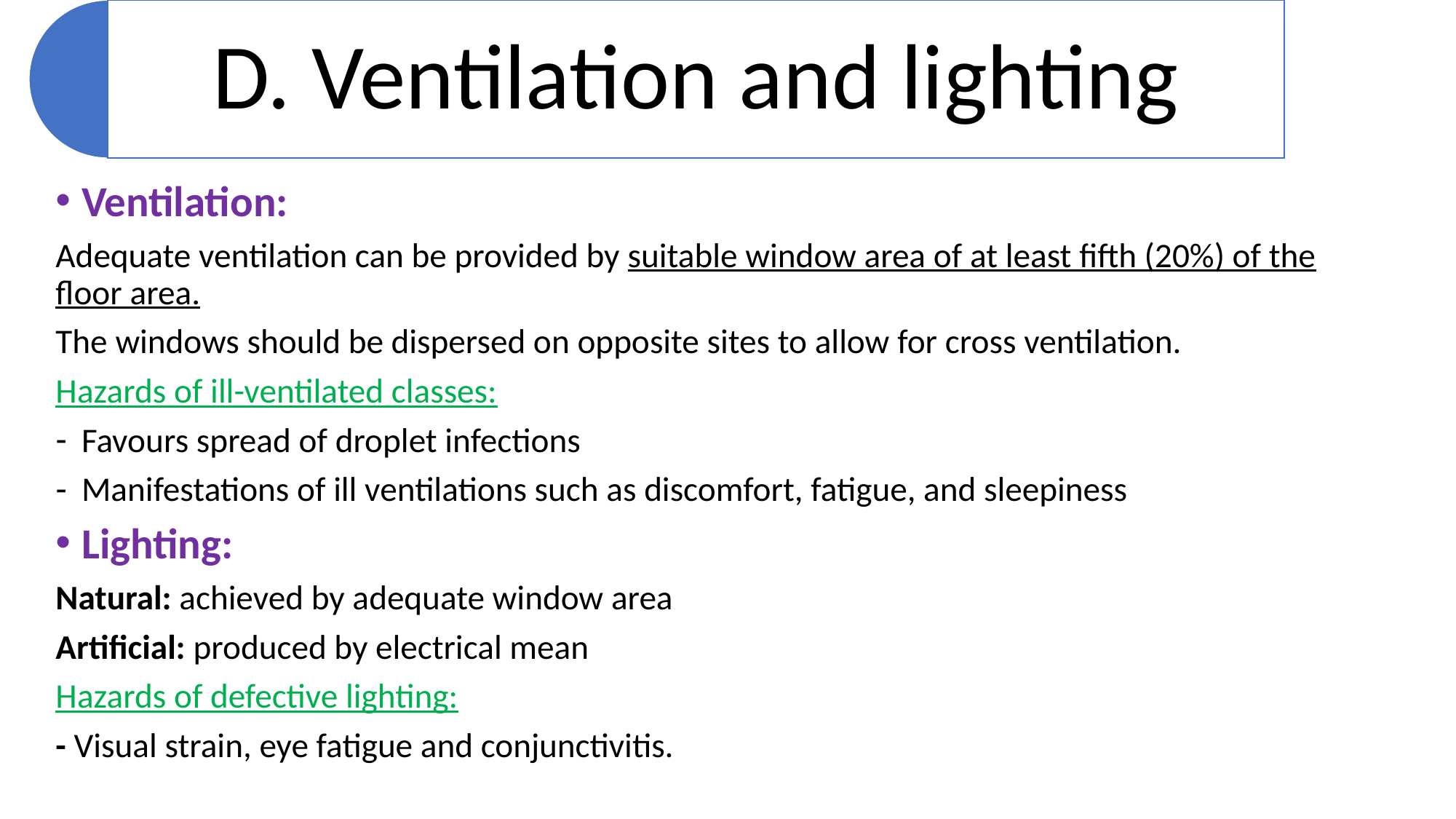

D. Ventilation and lighting
Ventilation:
Adequate ventilation can be provided by suitable window area of at least fifth (20%) of the floor area.
The windows should be dispersed on opposite sites to allow for cross ventilation.
Hazards of ill-ventilated classes:
Favours spread of droplet infections
Manifestations of ill ventilations such as discomfort, fatigue, and sleepiness
Lighting:
Natural: achieved by adequate window area
Artificial: produced by electrical mean
Hazards of defective lighting:
- Visual strain, eye fatigue and conjunctivitis.